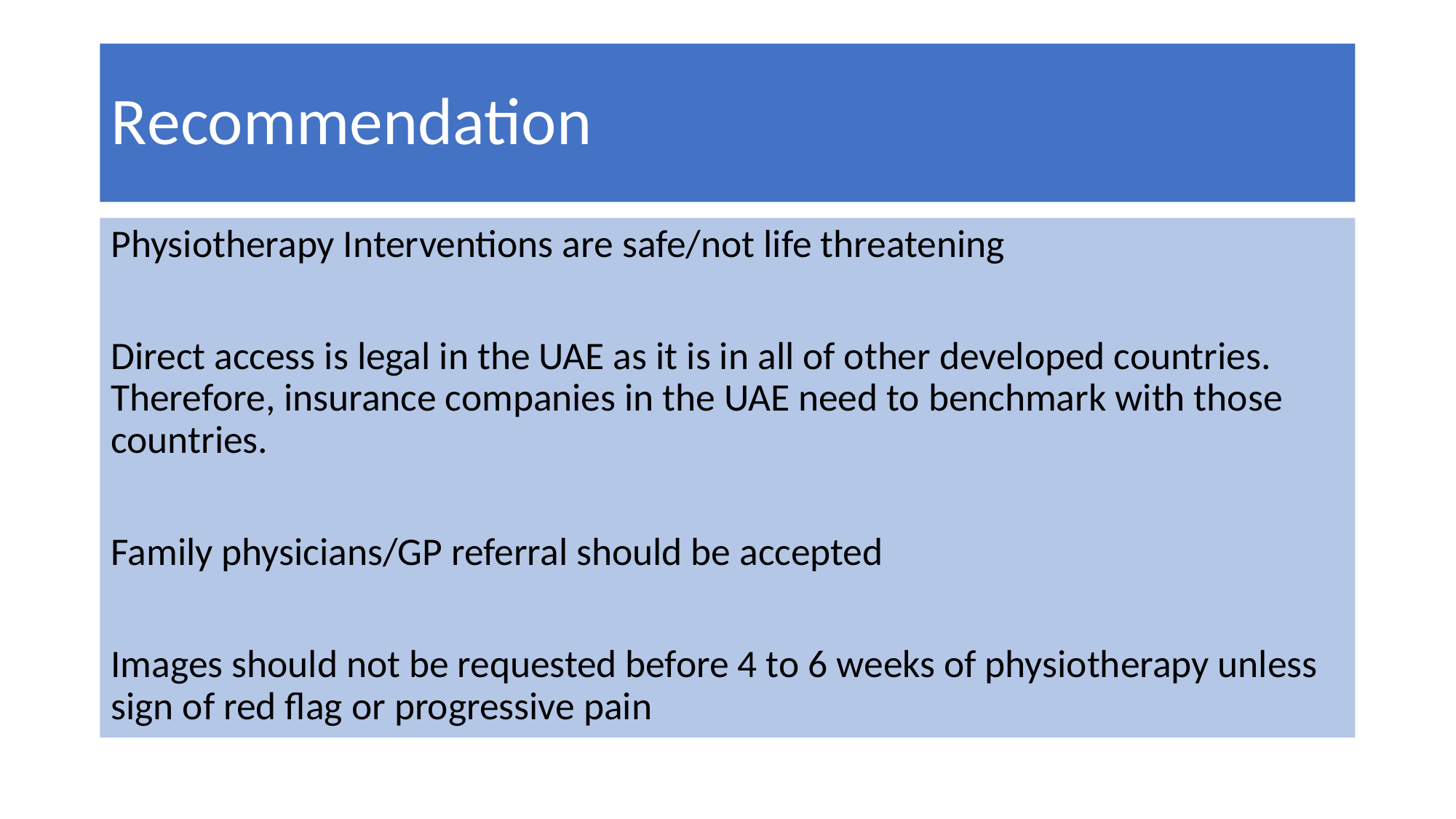

# Recommendation
Physiotherapy Interventions are safe/not life threatening

Direct access is legal in the UAE as it is in all of other developed countries. Therefore, insurance companies in the UAE need to benchmark with those countries.

Family physicians/GP referral should be accepted

Images should not be requested before 4 to 6 weeks of physiotherapy unless sign of red flag or progressive pain